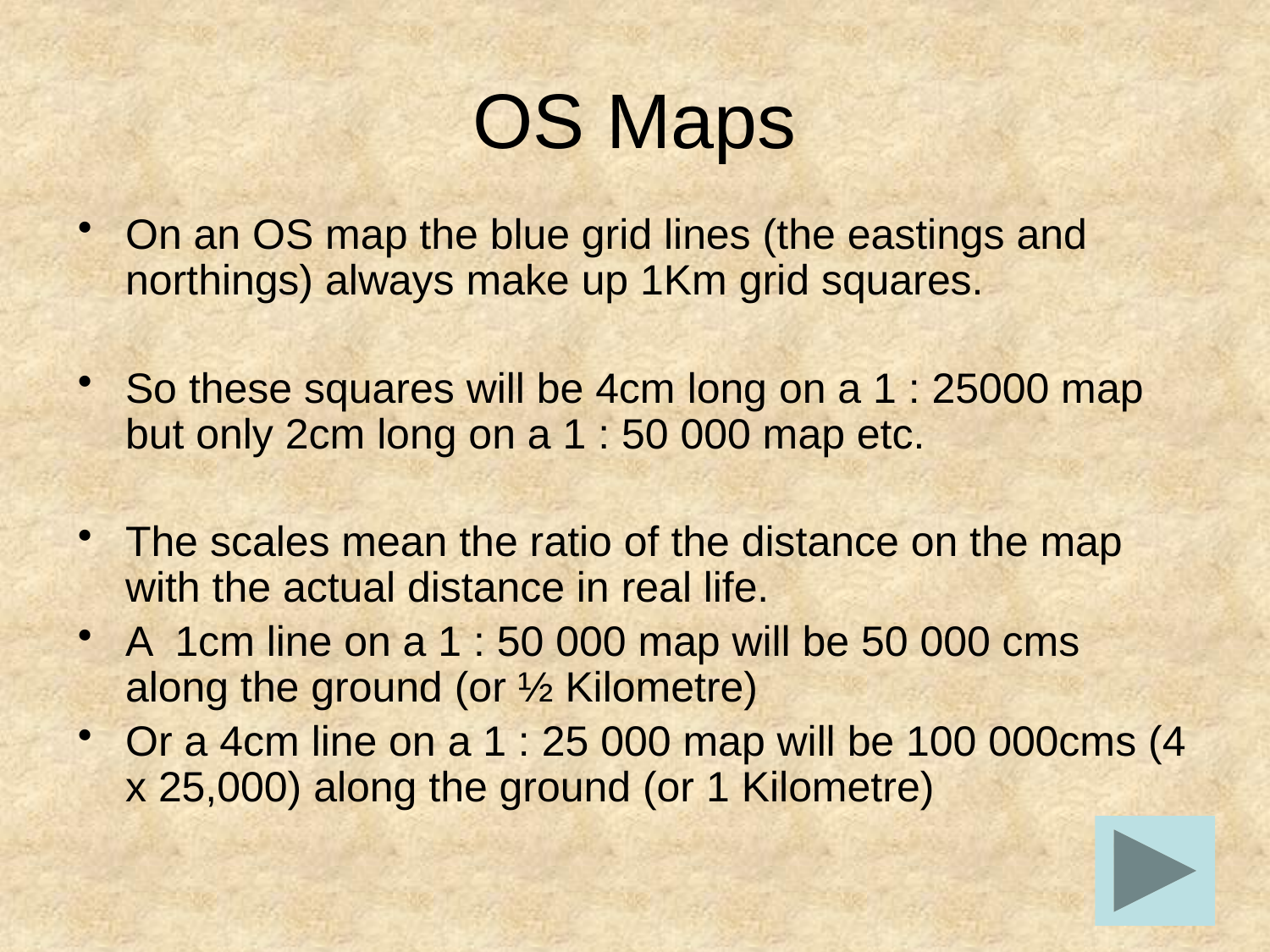

# OS Maps
On an OS map the blue grid lines (the eastings and northings) always make up 1Km grid squares.

So these squares will be 4cm long on a 1 : 25000 map but only 2cm long on a 1 : 50 000 map etc.

The scales mean the ratio of the distance on the map with the actual distance in real life.
A  1cm line on a 1 : 50 000 map will be 50 000 cms along the ground (or ½ Kilometre)
Or a 4cm line on a 1 : 25 000 map will be 100 000cms (4 x 25,000) along the ground (or 1 Kilometre)